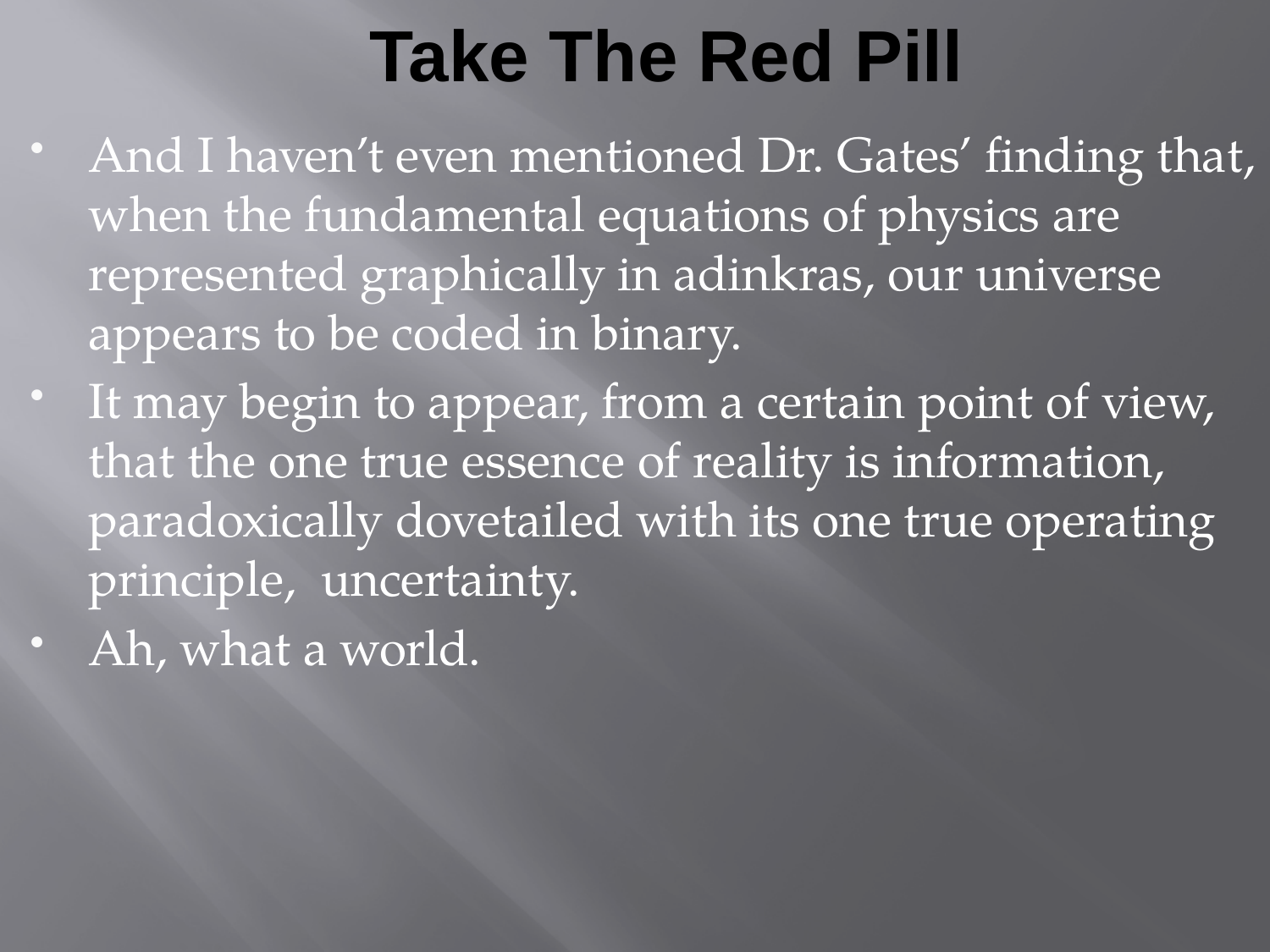

# Take The Red Pill
And I haven’t even mentioned Dr. Gates’ finding that, when the fundamental equations of physics are represented graphically in adinkras, our universe appears to be coded in binary.
It may begin to appear, from a certain point of view, that the one true essence of reality is information, paradoxically dovetailed with its one true operating principle,  uncertainty.
Ah, what a world.